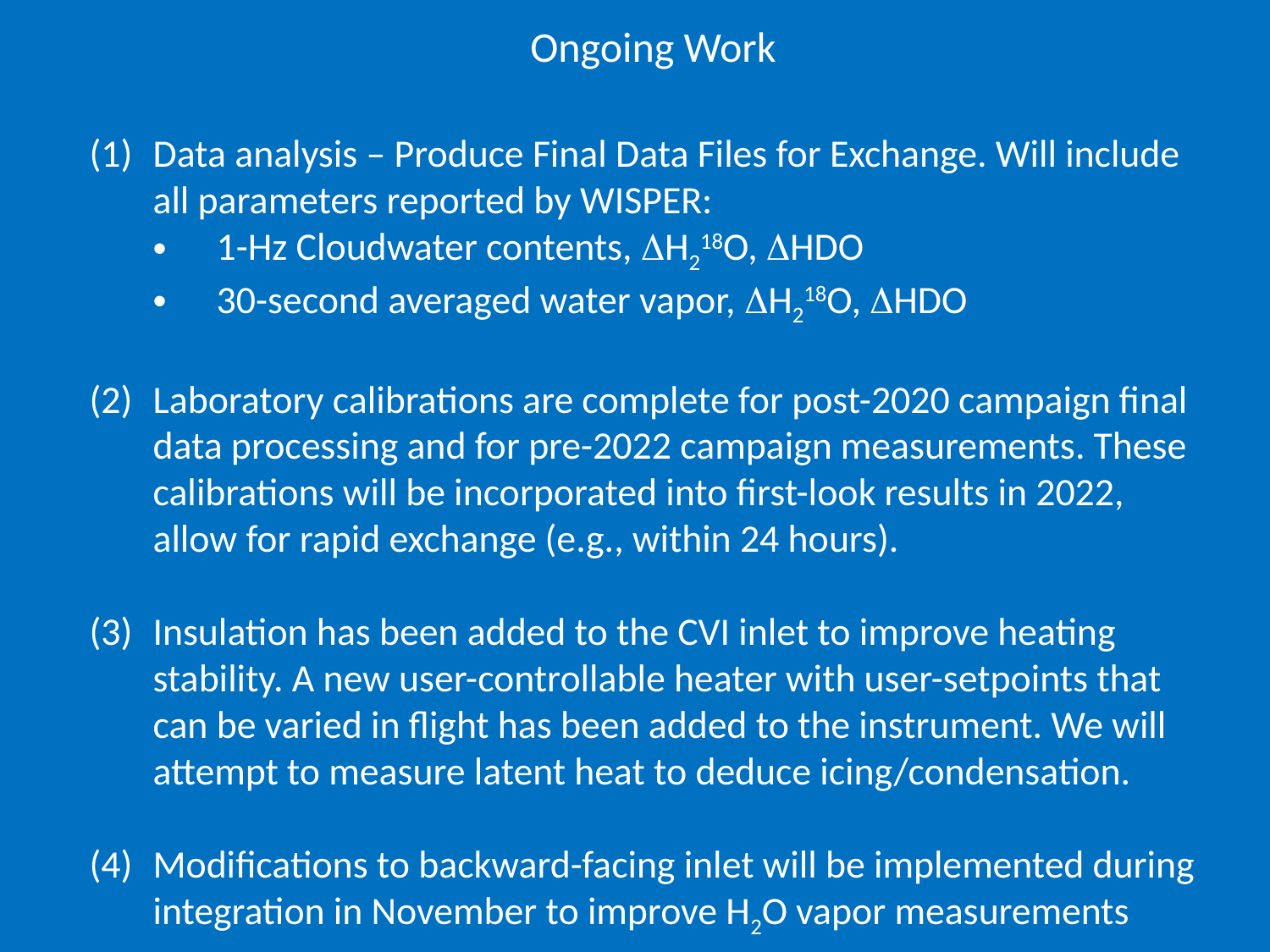

Ongoing Work

Data analysis – Produce Final Data Files for Exchange. Will include all parameters reported by WISPER:
1-Hz Cloudwater contents, ΔH218O, ΔHDO
30-second averaged water vapor, ΔH218O, ΔHDO

Laboratory calibrations are complete for post-2020 campaign final data processing and for pre-2022 campaign measurements. These calibrations will be incorporated into first-look results in 2022, allow for rapid exchange (e.g., within 24 hours).

Insulation has been added to the CVI inlet to improve heating stability. A new user-controllable heater with user-setpoints that can be varied in flight has been added to the instrument. We will attempt to measure latent heat to deduce icing/condensation.

Modifications to backward-facing inlet will be implemented during integration in November to improve H2O vapor measurements